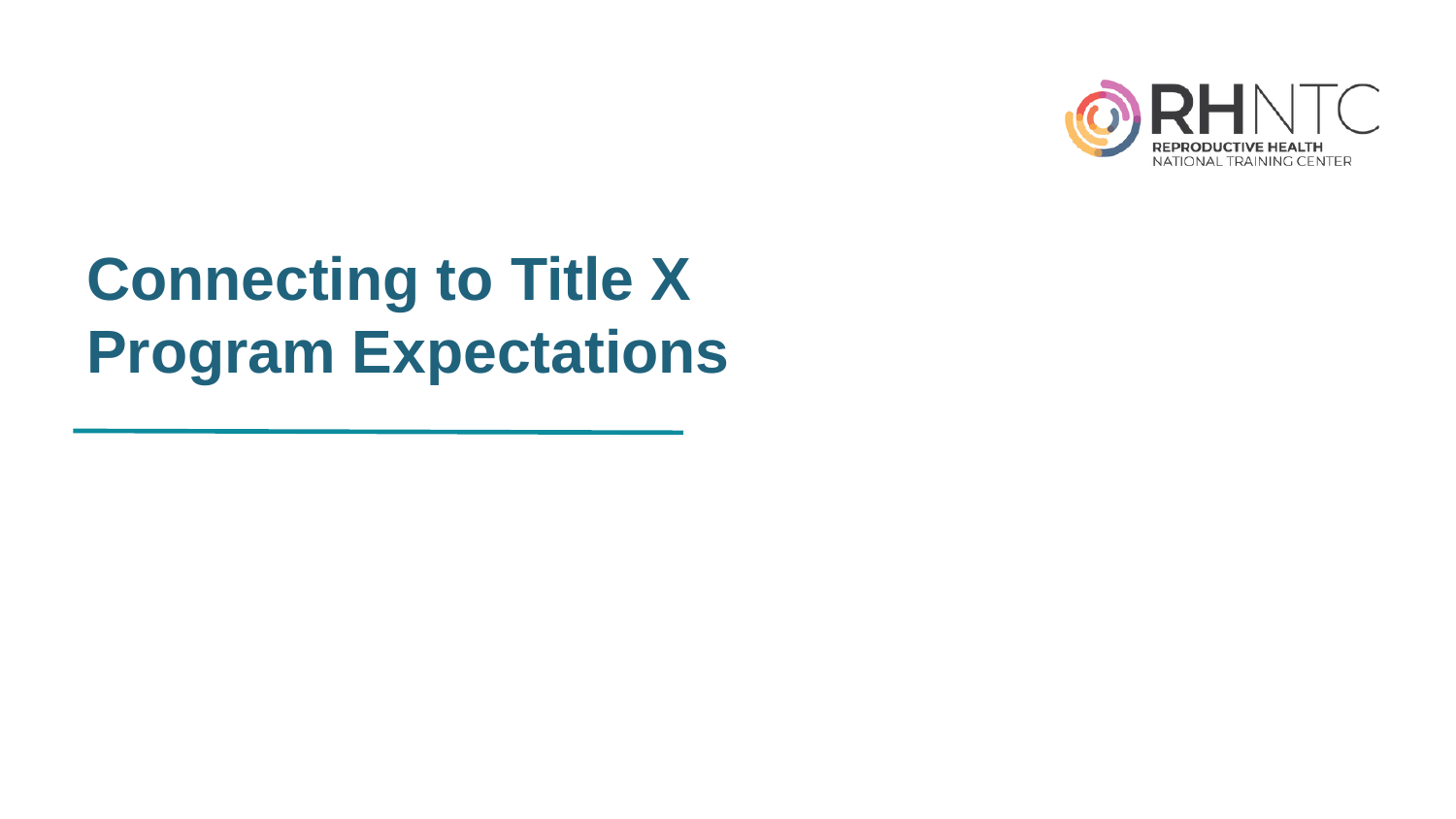

# Connecting to Title X Program Expectations